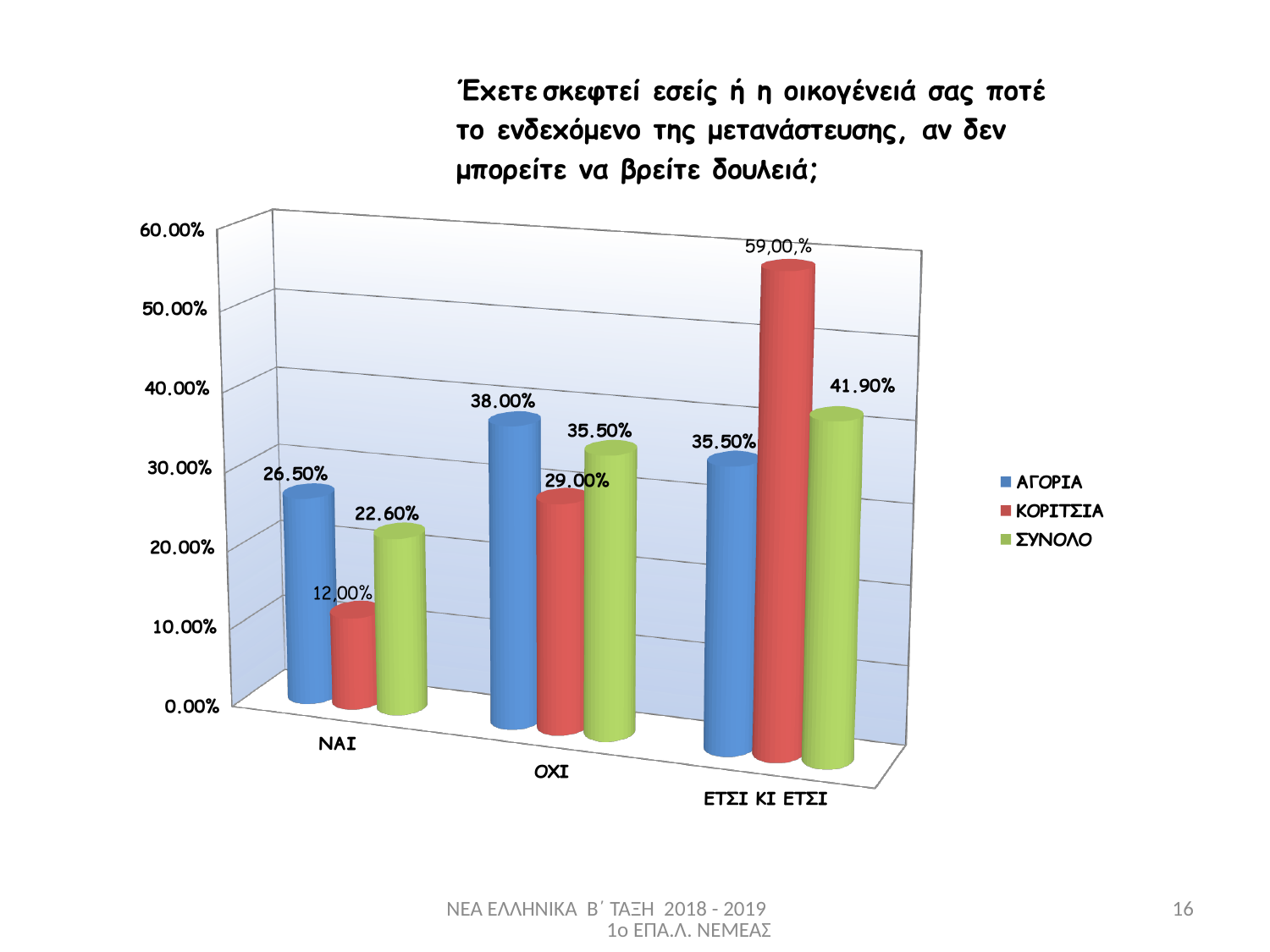

| Έχετε σκεφτεί εσείς ή η οικογένειά σας ποτέ το ενδεχόμενο της μετανάστευσης, αν δεν μπορείτε να βρείτε δουλειά; |
| --- |

[unsupported chart]

ΝΕΑ ΕΛΛΗΝΙΚΑ  Β΄ ΤΑΞΗ  2018 - 2019                                            1ο ΕΠΑ.Λ. ΝΕΜΕΑΣ
16